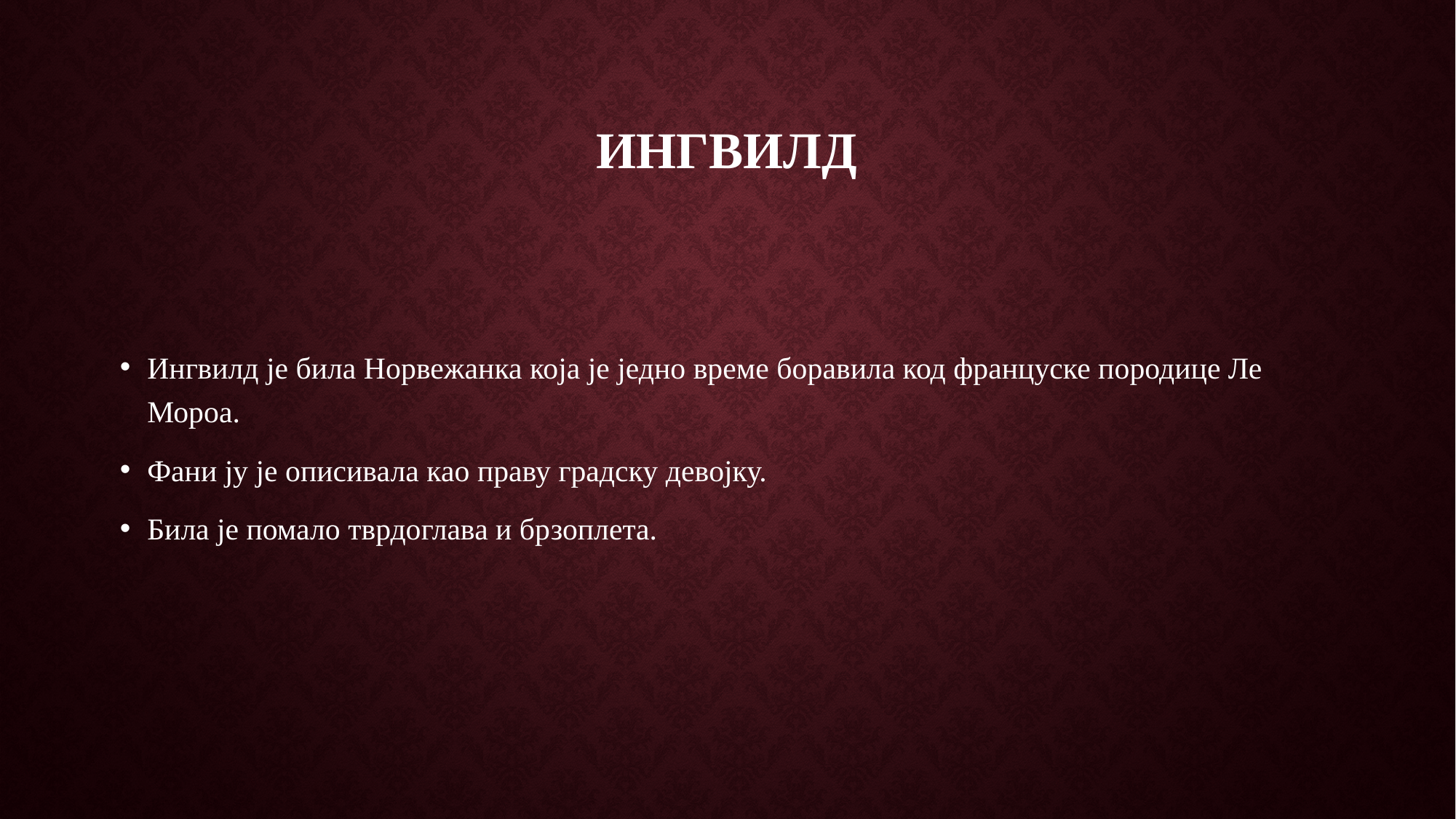

# ингвилд
Ингвилд је била Норвежанка која је једно време боравила код француске породице Ле Мороа.
Фани ју је описивала као праву градску девојку.
Била је помало тврдоглава и брзоплета.